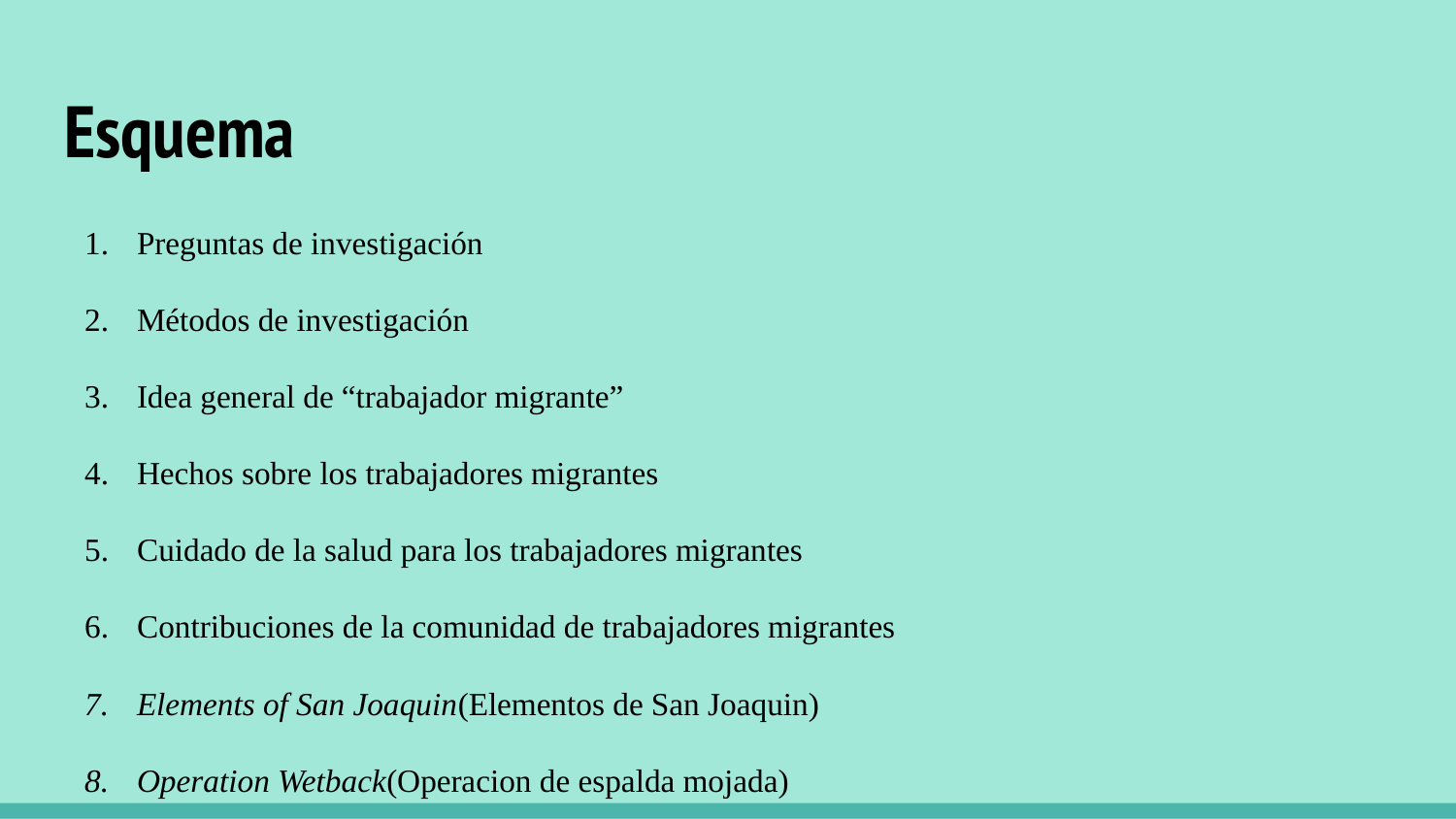

# Esquema
Preguntas de investigación
Métodos de investigación
Idea general de “trabajador migrante”
Hechos sobre los trabajadores migrantes
Cuidado de la salud para los trabajadores migrantes
Contribuciones de la comunidad de trabajadores migrantes
Elements of San Joaquin(Elementos de San Joaquin)
Operation Wetback(Operacion de espalda mojada)
Under the Feet of Jesus(Bajo los pies de Jesus)
Conclusiones
Bibliografia